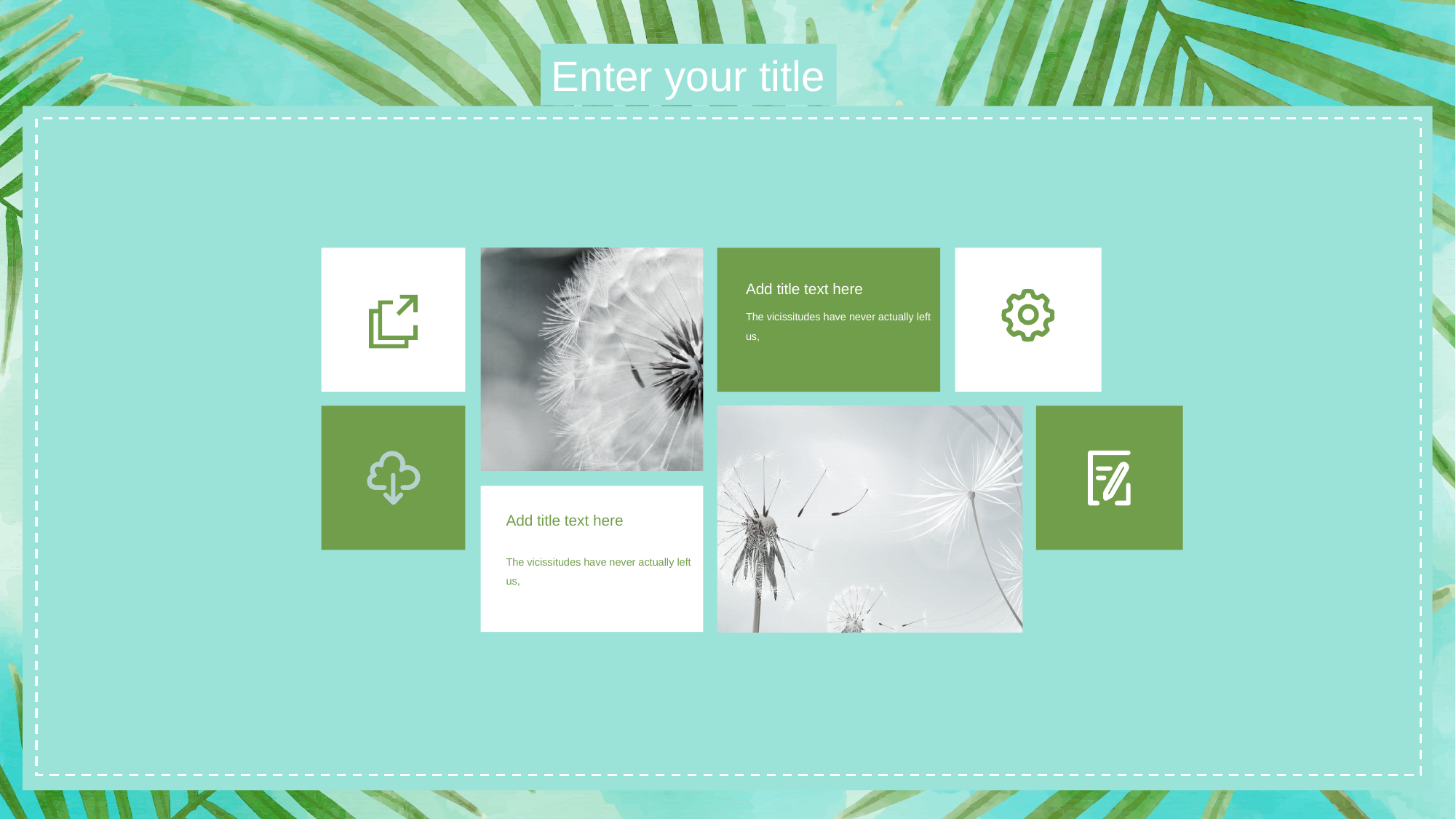

Add title text here
The vicissitudes have never actually left us,

Add title text here
The vicissitudes have never actually left us,